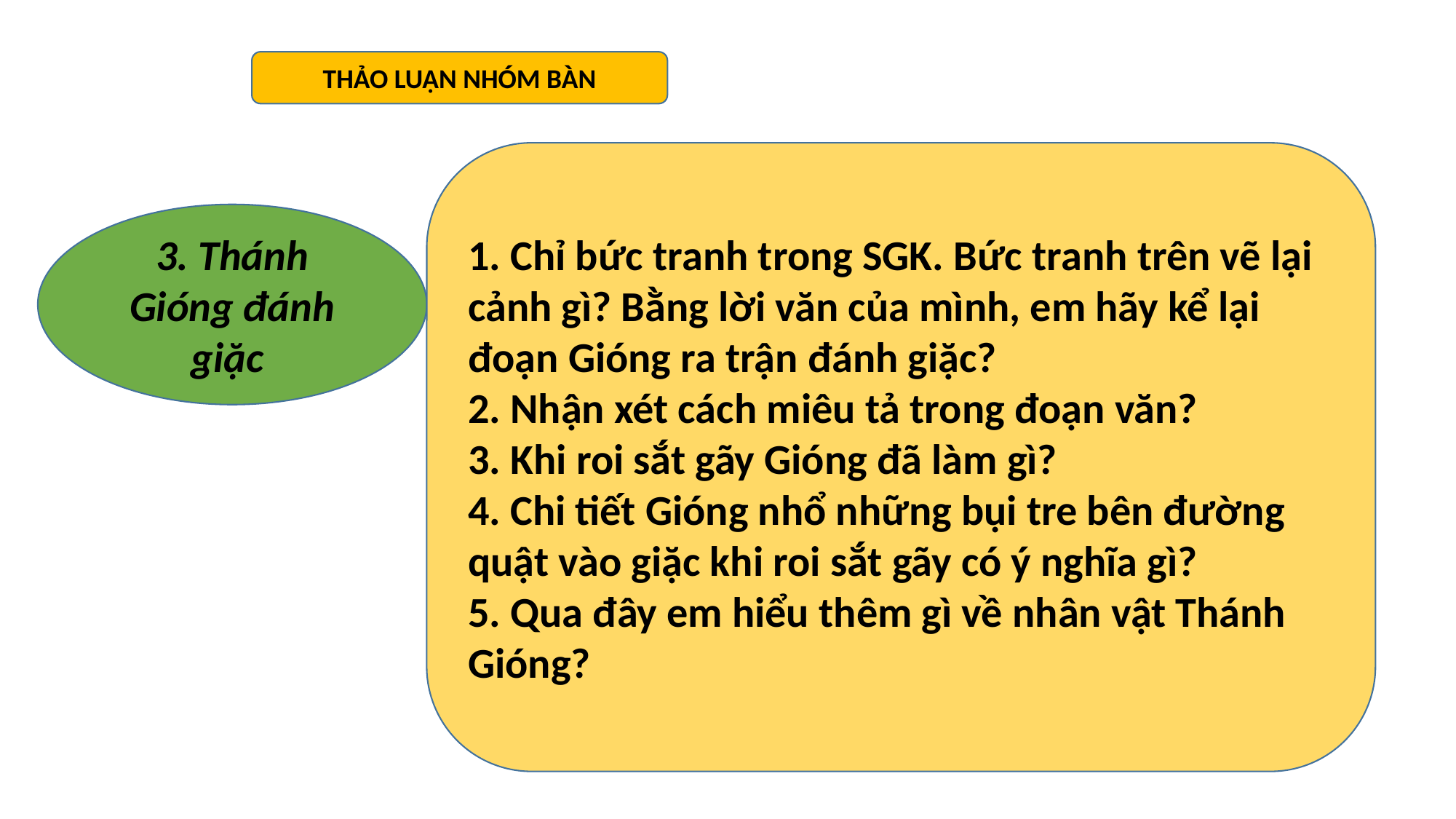

#
THẢO LUẬN NHÓM BÀN
1. Chỉ bức tranh trong SGK. Bức tranh trên vẽ lại cảnh gì? Bằng lời văn của mình, em hãy kể lại đoạn Gióng ra trận đánh giặc?
2. Nhận xét cách miêu tả trong đoạn văn?
3. Khi roi sắt gãy Gióng đã làm gì?
4. Chi tiết Gióng nhổ những bụi tre bên đường quật vào giặc khi roi sắt gãy có ý nghĩa gì?
5. Qua đây em hiểu thêm gì về nhân vật Thánh Gióng?
3. Thánh Gióng đánh giặc